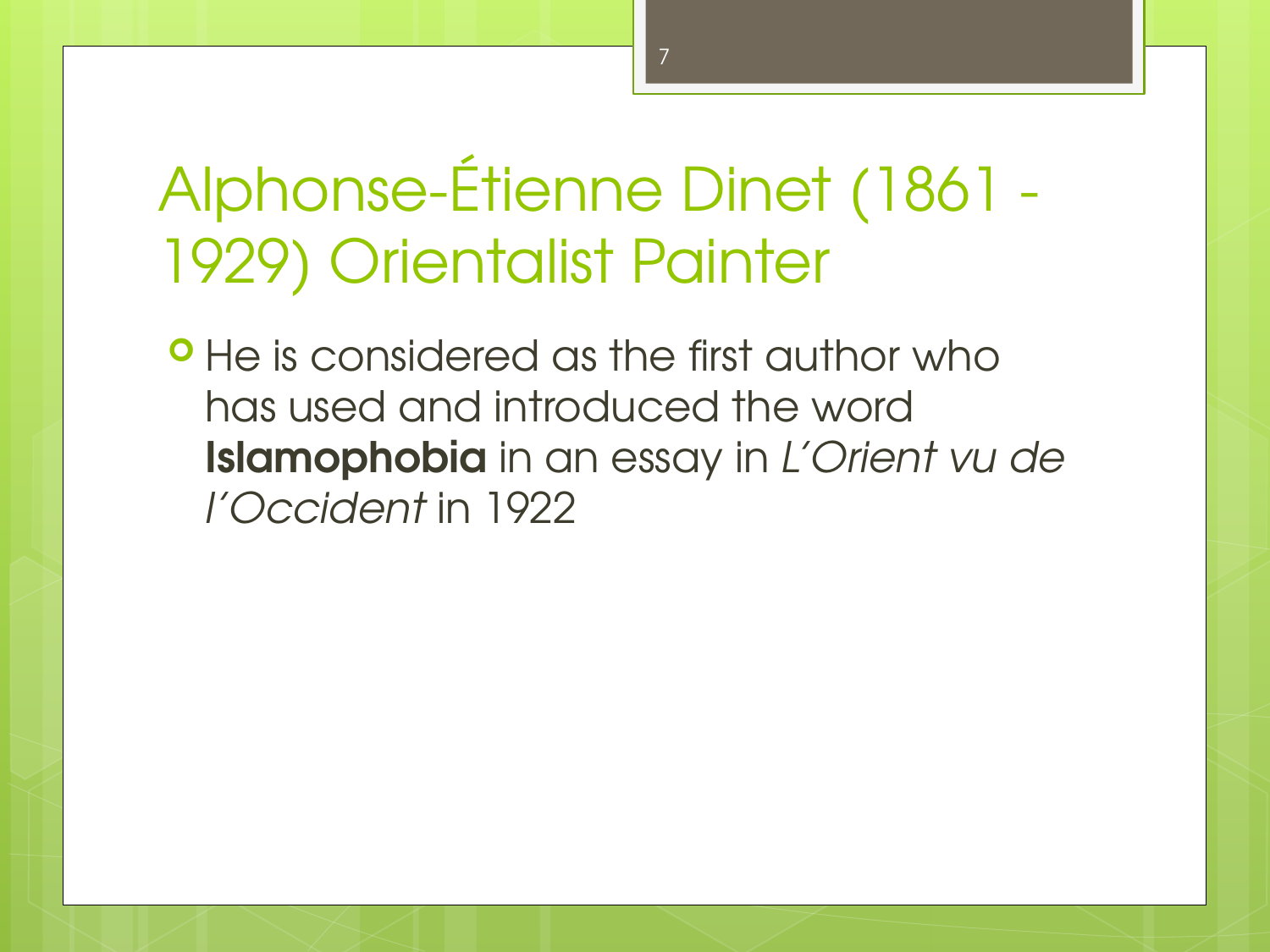

7
# Alphonse-Étienne Dinet (1861 -1929) Orientalist Painter
He is considered as the first author who has used and introduced the word Islamophobia in an essay in L’Orient vu de l’Occident in 1922